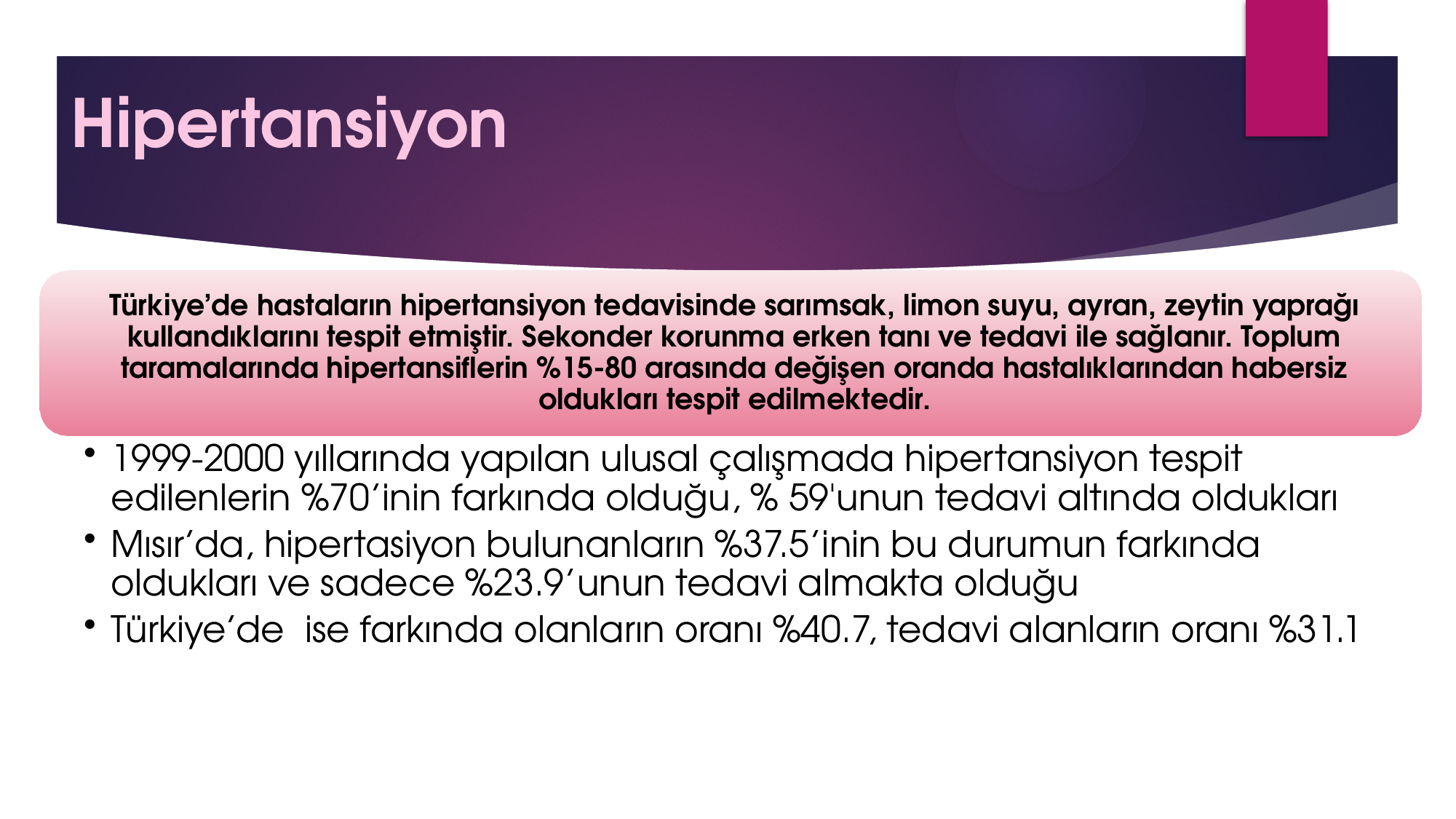

# Hipertansiyon
Türkiye’de has­taların hipertansiyon tedavisinde sarımsak, limon suyu, ayran, zeytin yaprağı kullandıklarını tespit etmiştir. Sekonder korunma erken tanı ve tedavi ile sağlanır. Toplum taramalarında hipertansiflerin %15-80 arasında değişen oranda hastalıklarından habersiz oldukları tespit edilmek­tedir.
1999-2000 yıllarında ya­pılan ulusal çalışmada hipertansiyon tespit edilenlerin %70’inin farkında olduğu, % 59'unun tedavi altında olduk­ları
Mısır’da, hipertasiyon bulunanların %37.5’inin bu durumun farkında oldukları ve sadece %23.9’unun tedavi almakta olduğu
Türkiye’de  ise farkında olanların oranı %40.7, tedavi alanların oranı %31.1